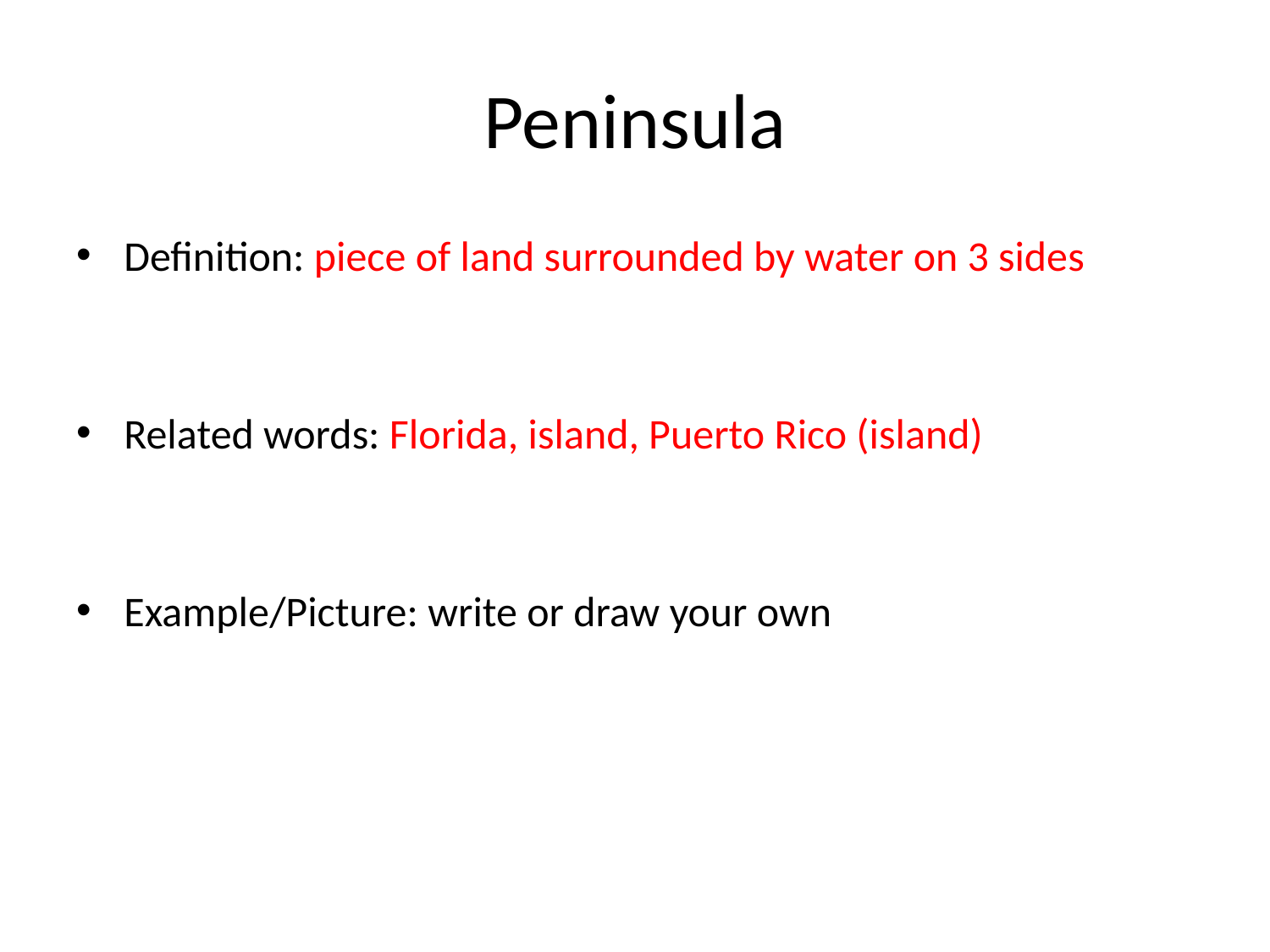

# Peninsula
Definition: piece of land surrounded by water on 3 sides

Related words: Florida, island, Puerto Rico (island)

Example/Picture: write or draw your own